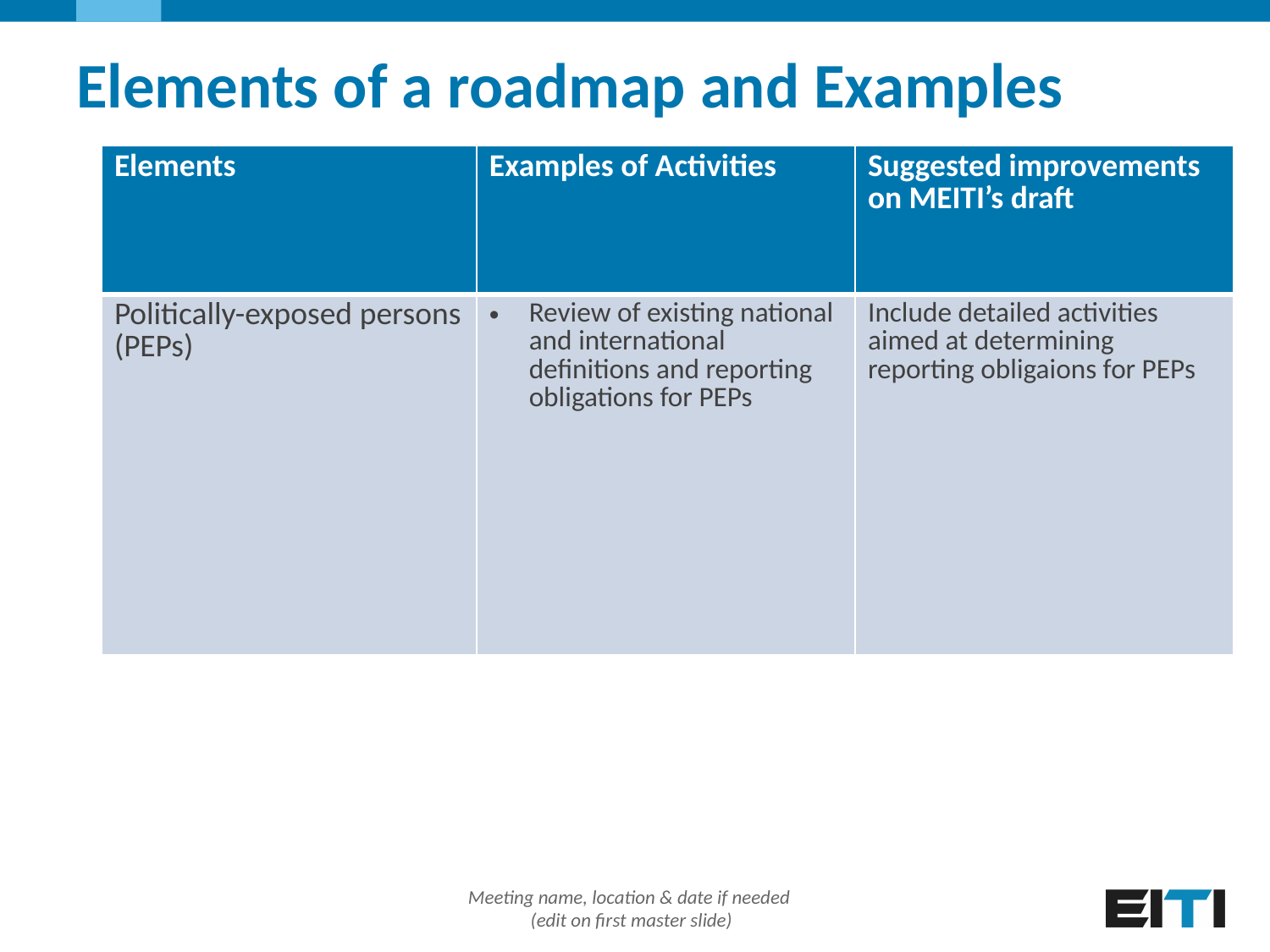

# Elements of a roadmap and Examples
| Elements | Examples of Activities | Suggested improvements on MEITI’s draft |
| --- | --- | --- |
| Politically-exposed persons (PEPs) | Review of existing national and international definitions and reporting obligations for PEPs | Include detailed activities aimed at determining reporting obligaions for PEPs |